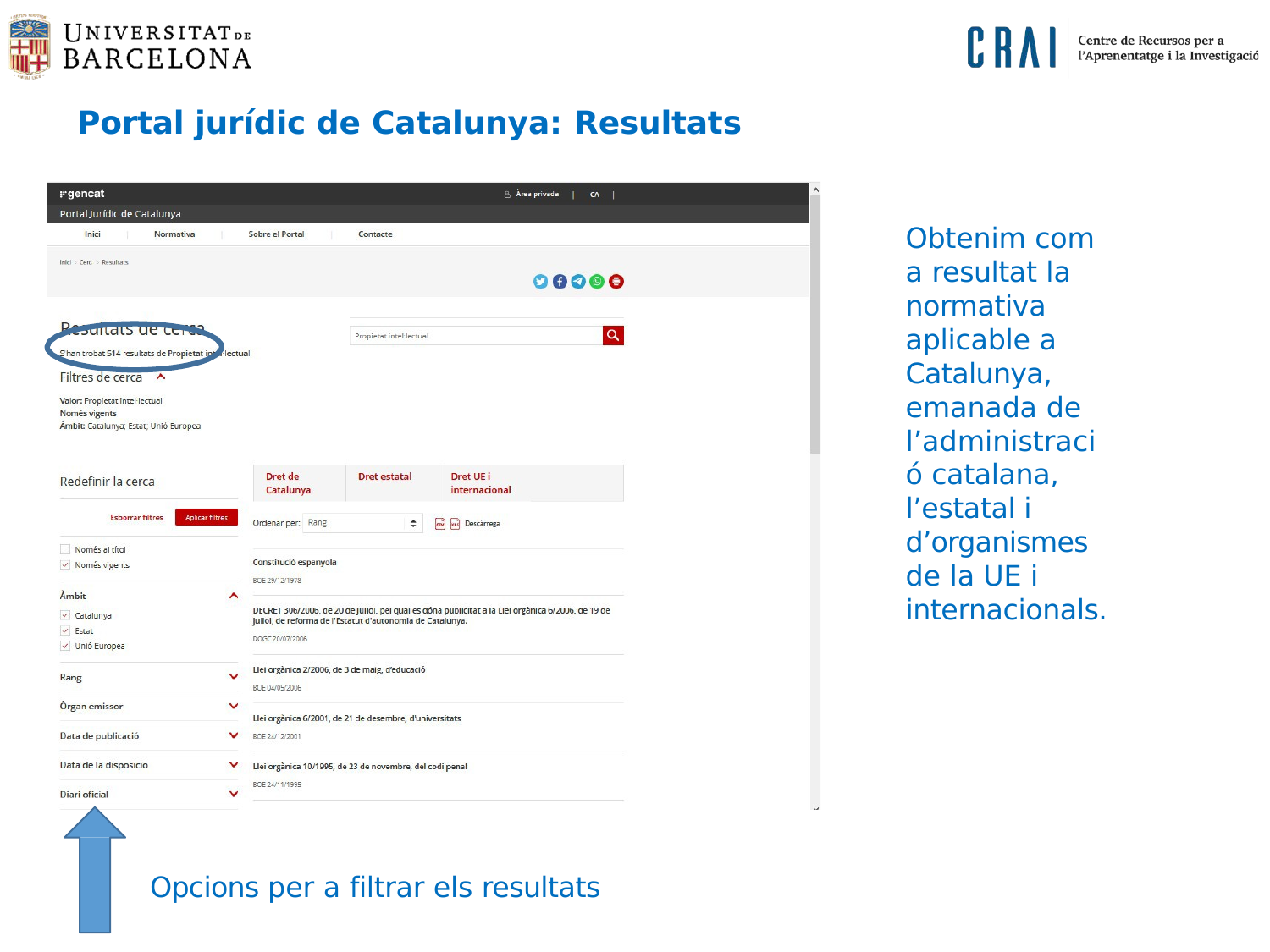

# Portal jurídic de Catalunya: Resultats

Obtenim com a resultat la  normativa  aplicable a  Catalunya,  emanada de  l’administració catalana, l’estatal i d’organismes  de la UE i  internacionals.

Opcions per a filtrar els resultats